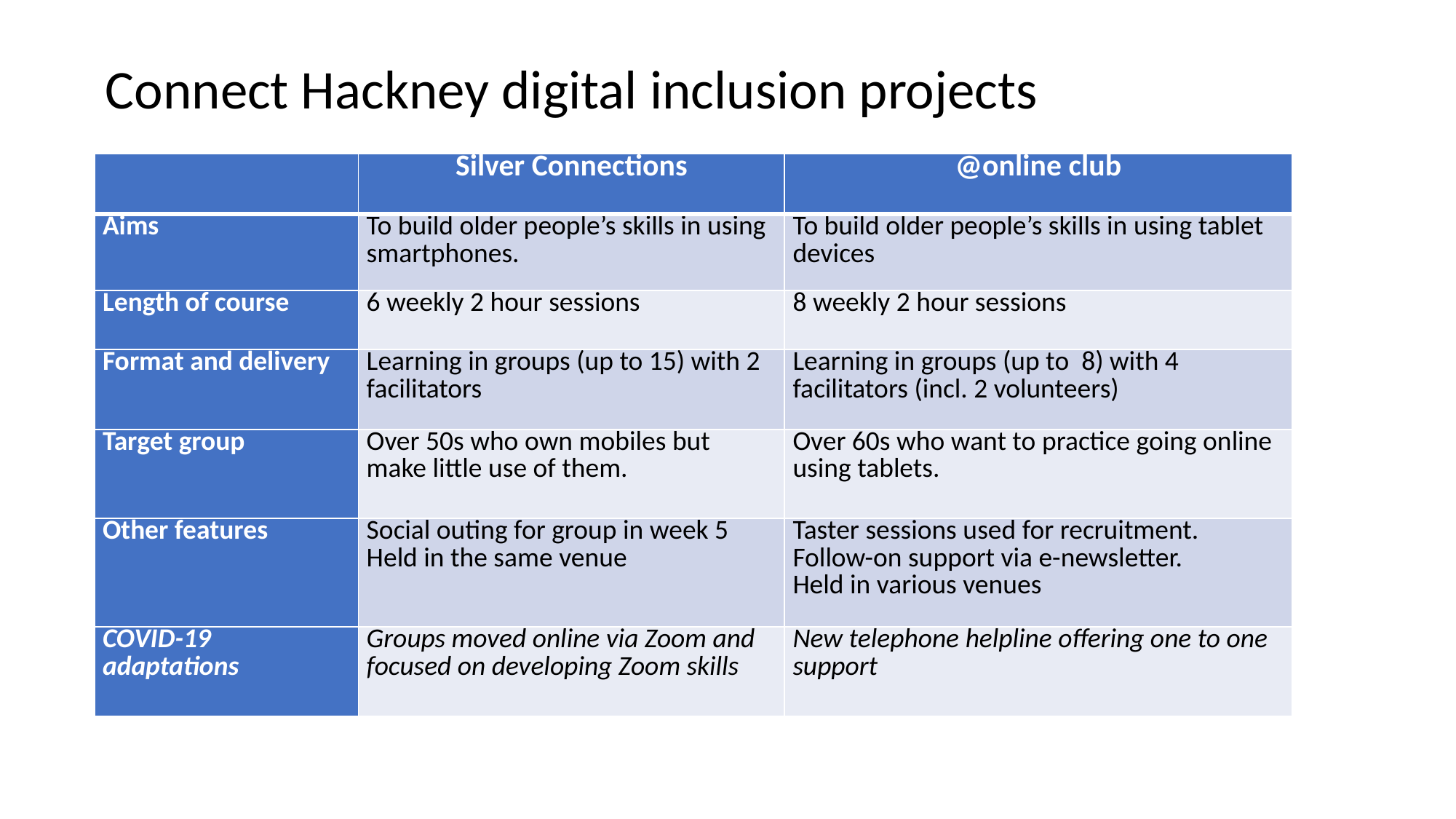

# Connect Hackney digital inclusion projects
|  | Silver Connections | @online club |
| --- | --- | --- |
| Aims | To build older people’s skills in using smartphones. | To build older people’s skills in using tablet devices |
| Length of course | 6 weekly 2 hour sessions | 8 weekly 2 hour sessions |
| Format and delivery | Learning in groups (up to 15) with 2 facilitators | Learning in groups (up to 8) with 4 facilitators (incl. 2 volunteers) |
| Target group | Over 50s who own mobiles but make little use of them. | Over 60s who want to practice going online using tablets. |
| Other features | Social outing for group in week 5 Held in the same venue | Taster sessions used for recruitment. Follow-on support via e-newsletter. Held in various venues |
| COVID-19 adaptations | Groups moved online via Zoom and focused on developing Zoom skills | New telephone helpline offering one to one support |